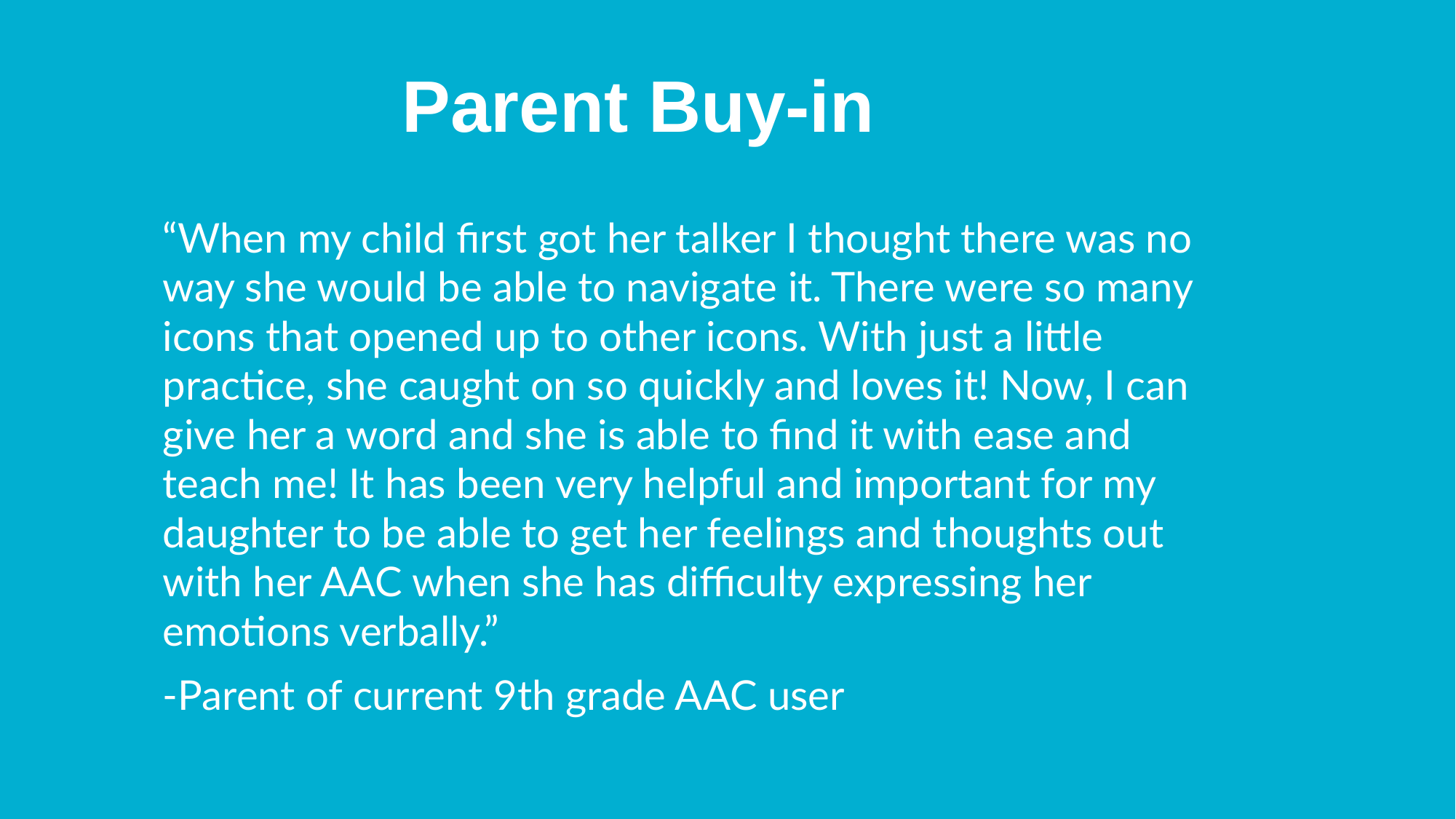

# Parent Buy-in
“When my child first got her talker I thought there was no way she would be able to navigate it. There were so many icons that opened up to other icons. With just a little practice, she caught on so quickly and loves it! Now, I can give her a word and she is able to find it with ease and teach me! It has been very helpful and important for my daughter to be able to get her feelings and thoughts out with her AAC when she has difficulty expressing her emotions verbally.”
-Parent of current 9th grade AAC user